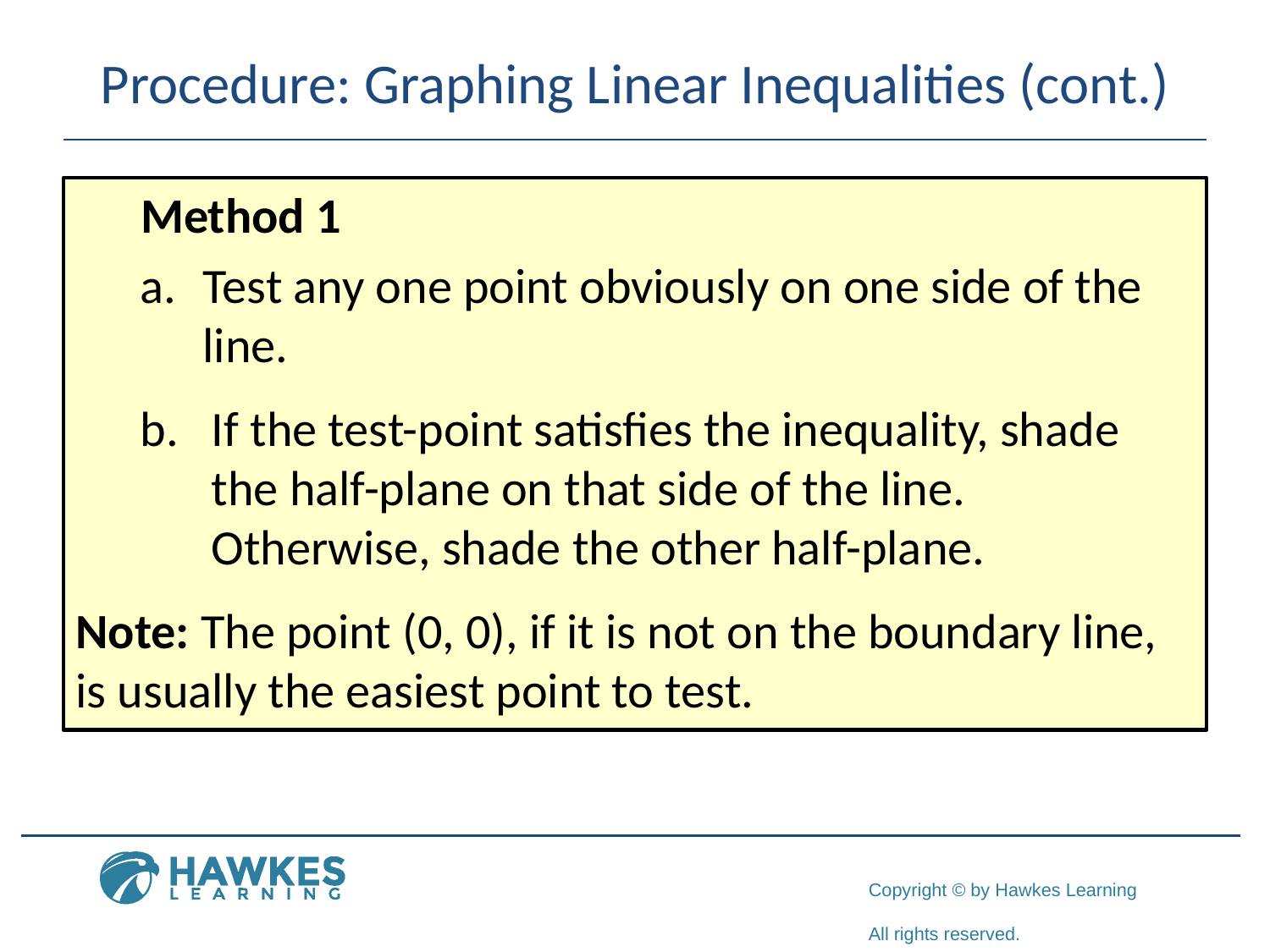

# Procedure: Graphing Linear Inequalities (cont.)
	Method 1
Test any one point obviously on one side of the line.
If the test-point satisfies the inequality, shade the half-plane on that side of the line. Otherwise, shade the other half-plane.
Note: The point (0, 0), if it is not on the boundary line, is usually the easiest point to test.